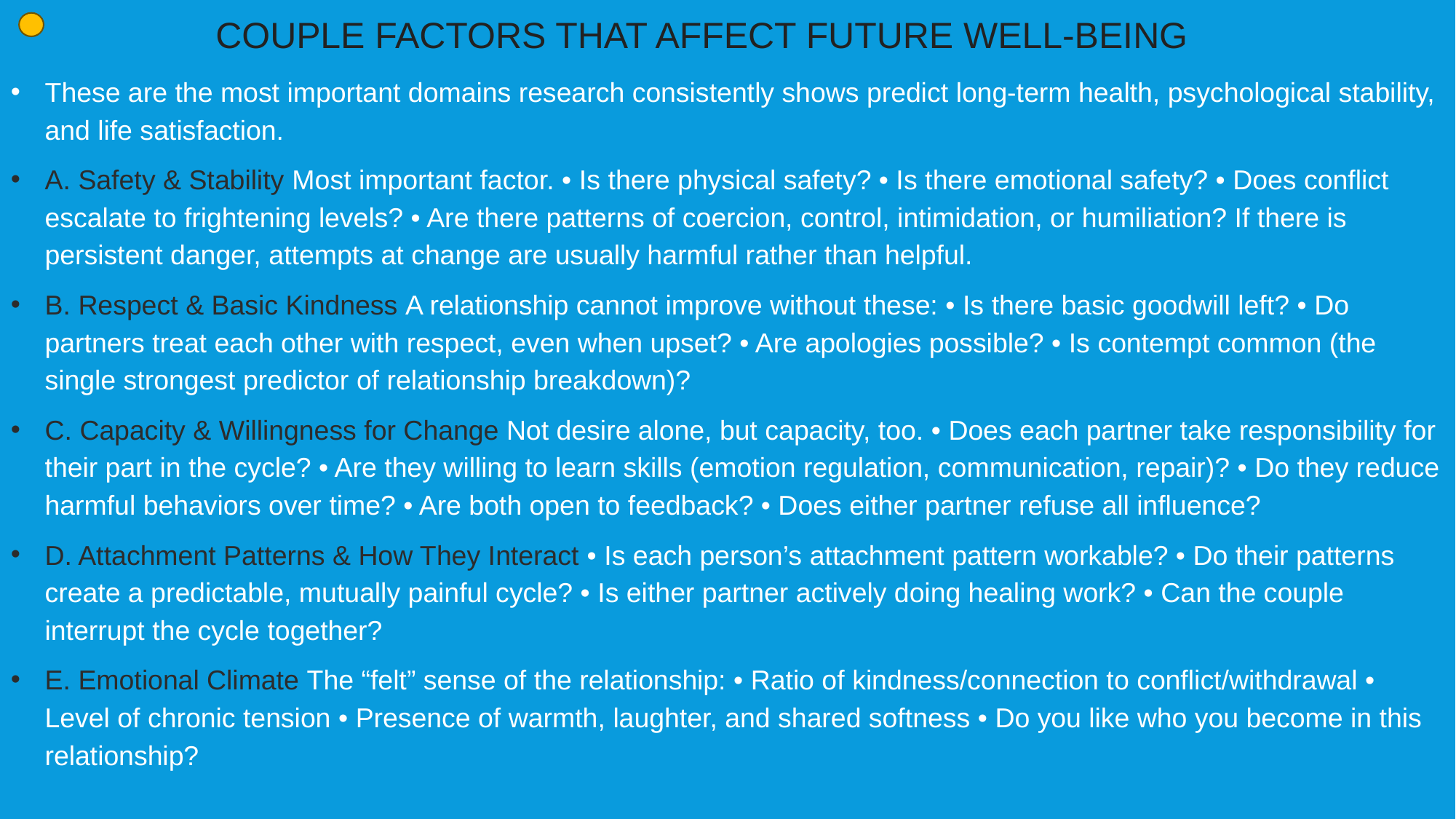

COUPLE FACTORS THAT AFFECT FUTURE WELL-BEING

These are the most important domains research consistently shows predict long-term health, psychological stability, and life satisfaction.
A. Safety & Stability Most important factor. • Is there physical safety? • Is there emotional safety? • Does conflict escalate to frightening levels? • Are there patterns of coercion, control, intimidation, or humiliation? If there is persistent danger, attempts at change are usually harmful rather than helpful.
B. Respect & Basic Kindness A relationship cannot improve without these: • Is there basic goodwill left? • Do partners treat each other with respect, even when upset? • Are apologies possible? • Is contempt common (the single strongest predictor of relationship breakdown)?
C. Capacity & Willingness for Change Not desire alone, but capacity, too. • Does each partner take responsibility for their part in the cycle? • Are they willing to learn skills (emotion regulation, communication, repair)? • Do they reduce harmful behaviors over time? • Are both open to feedback? • Does either partner refuse all influence?
D. Attachment Patterns & How They Interact • Is each person’s attachment pattern workable? • Do their patterns create a predictable, mutually painful cycle? • Is either partner actively doing healing work? • Can the couple interrupt the cycle together?
E. Emotional Climate The “felt” sense of the relationship: • Ratio of kindness/connection to conflict/withdrawal • Level of chronic tension • Presence of warmth, laughter, and shared softness • Do you like who you become in this relationship?